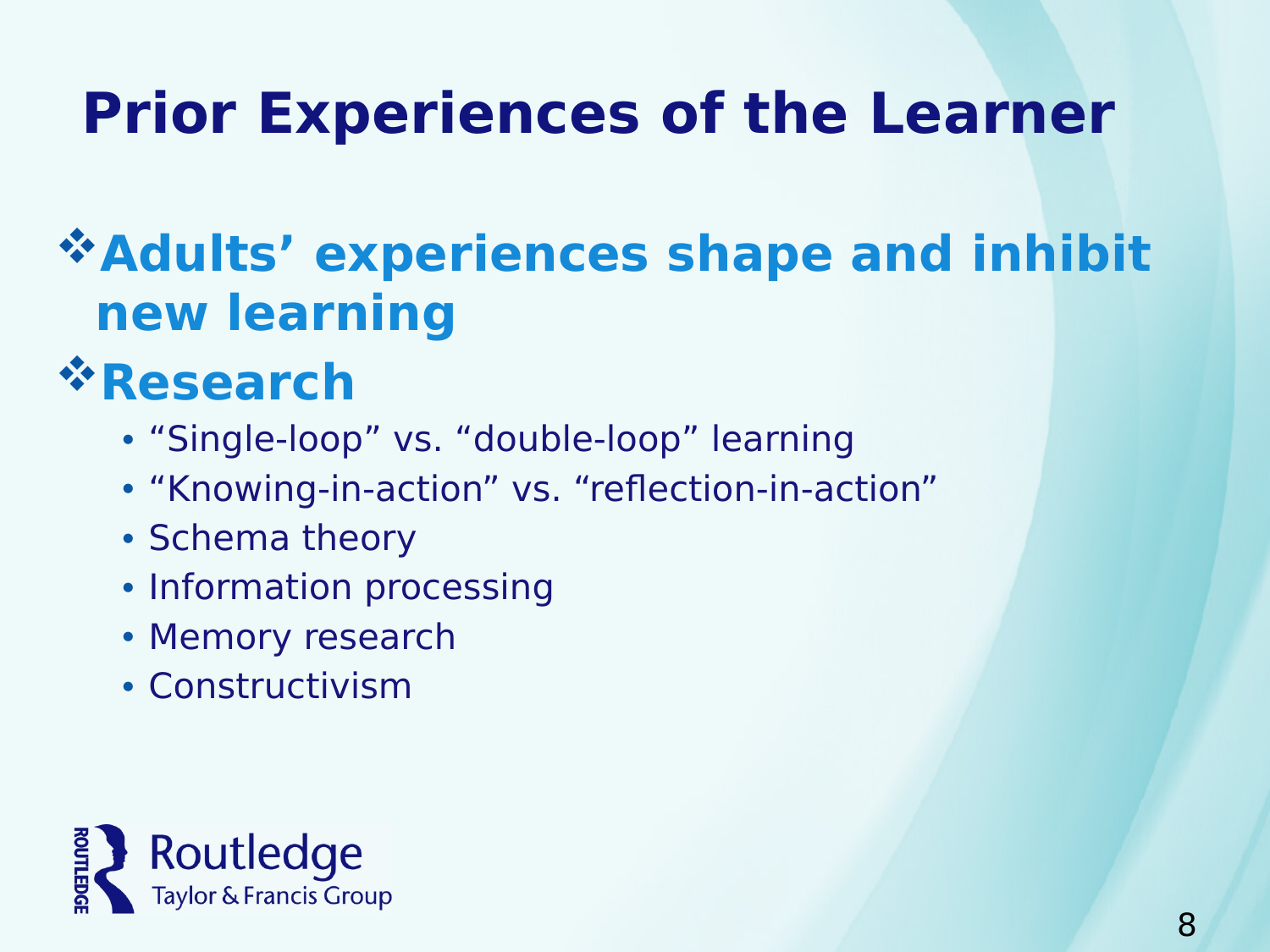

# Prior Experiences of the Learner
Adults’ experiences shape and inhibit new learning
Research
“Single-loop” vs. “double-loop” learning
“Knowing-in-action” vs. “reflection-in-action”
Schema theory
Information processing
Memory research
Constructivism
8